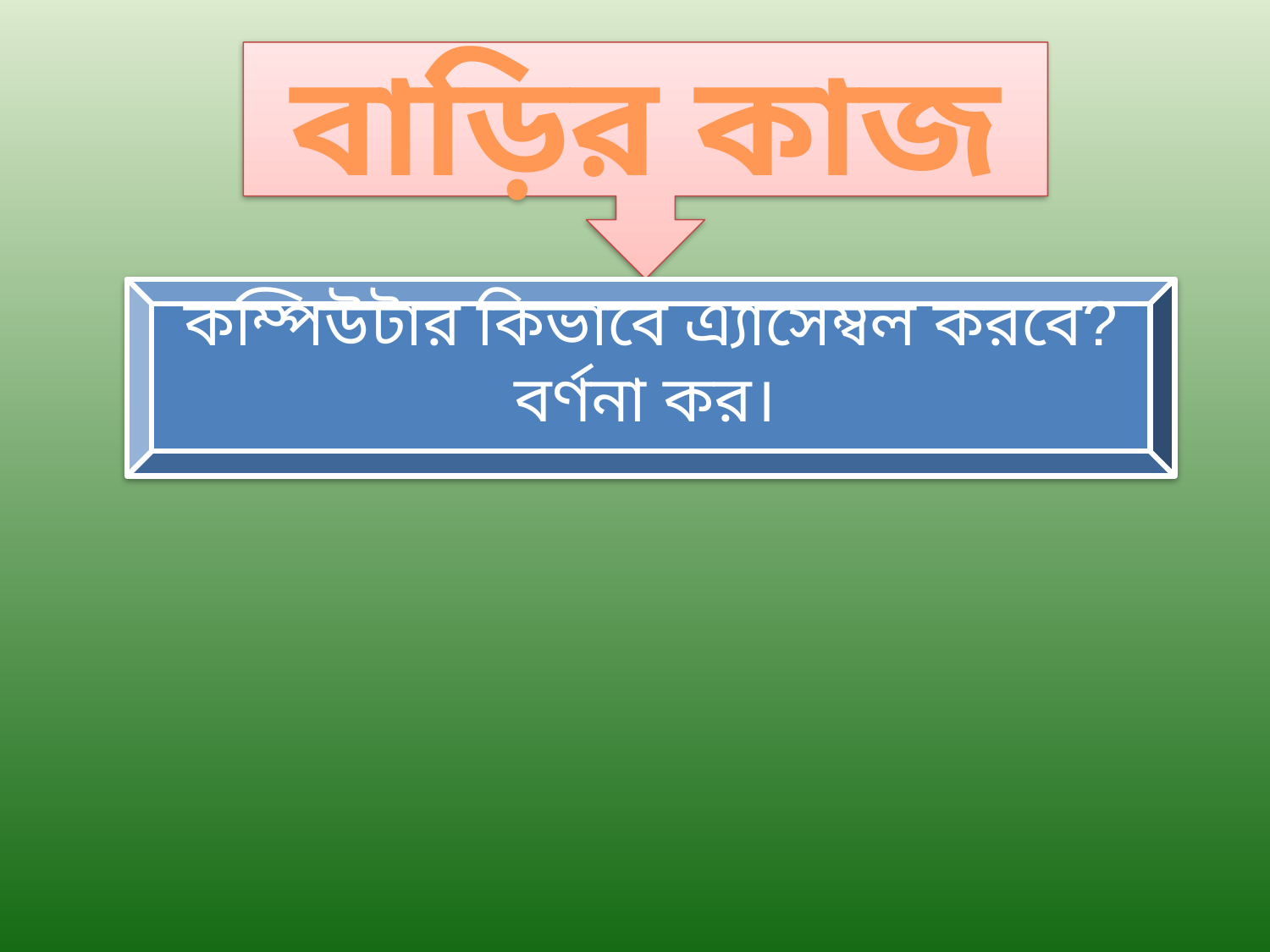

বাড়ির কাজ

কম্পিউটার কিভাবে এ্যাসেম্বল করবে? বর্ণনা কর।